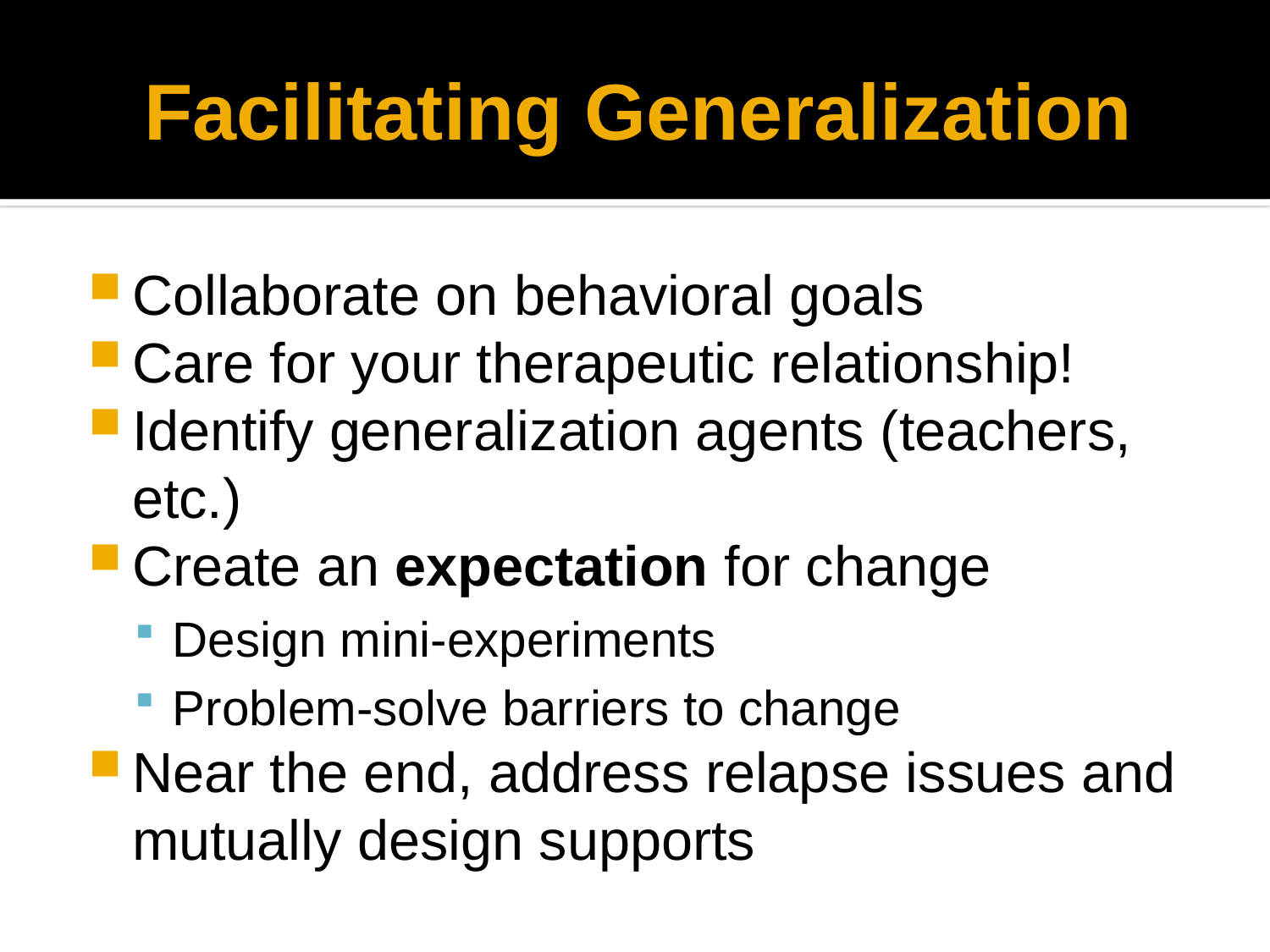

# Facilitating Generalization
Collaborate on behavioral goals
Care for your therapeutic relationship!
Identify generalization agents (teachers, etc.)
Create an expectation for change
Design mini-experiments
Problem-solve barriers to change
Near the end, address relapse issues and mutually design supports